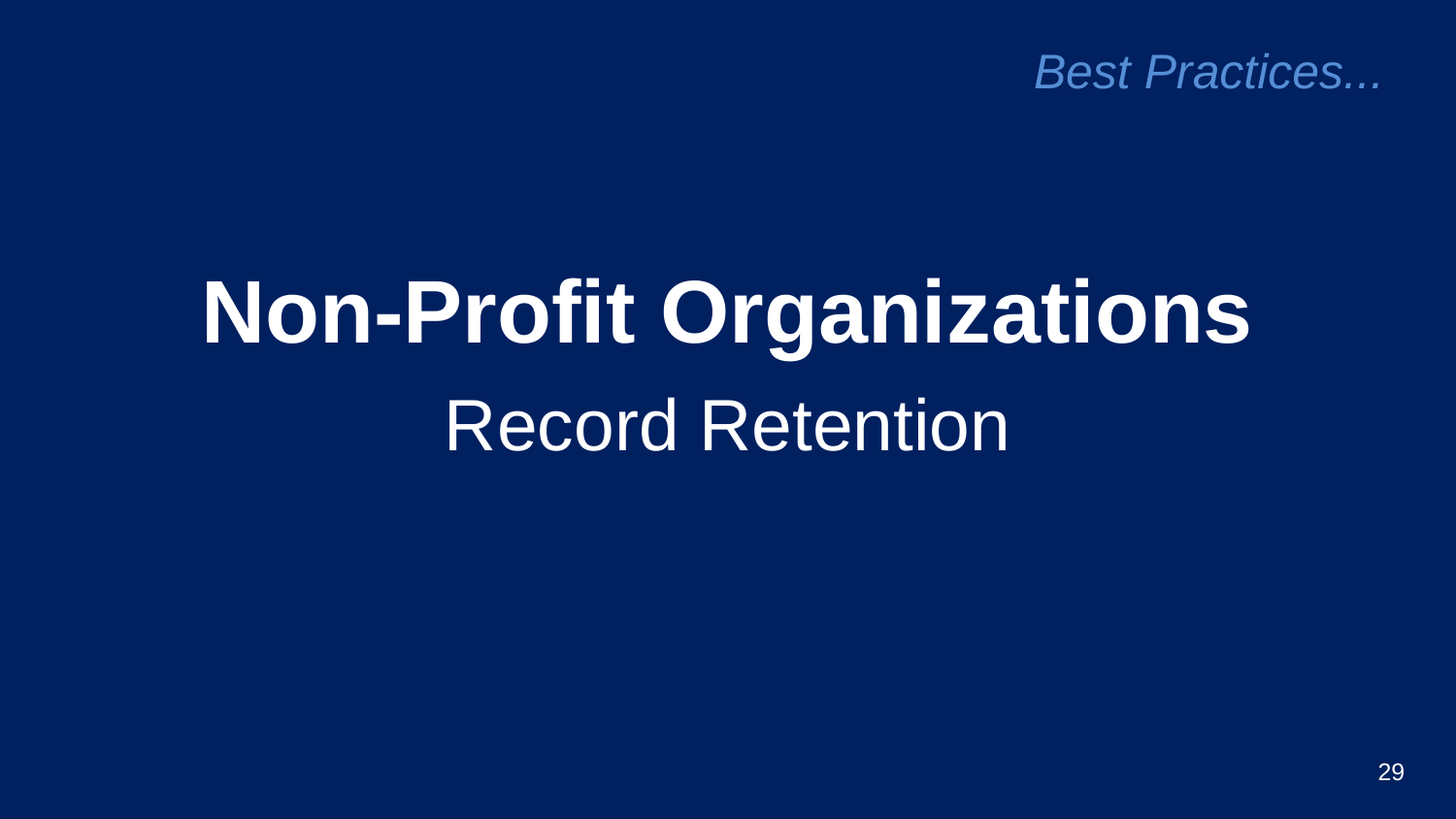

# Best Practices...
Non-Profit Organizations
Record Retention
29